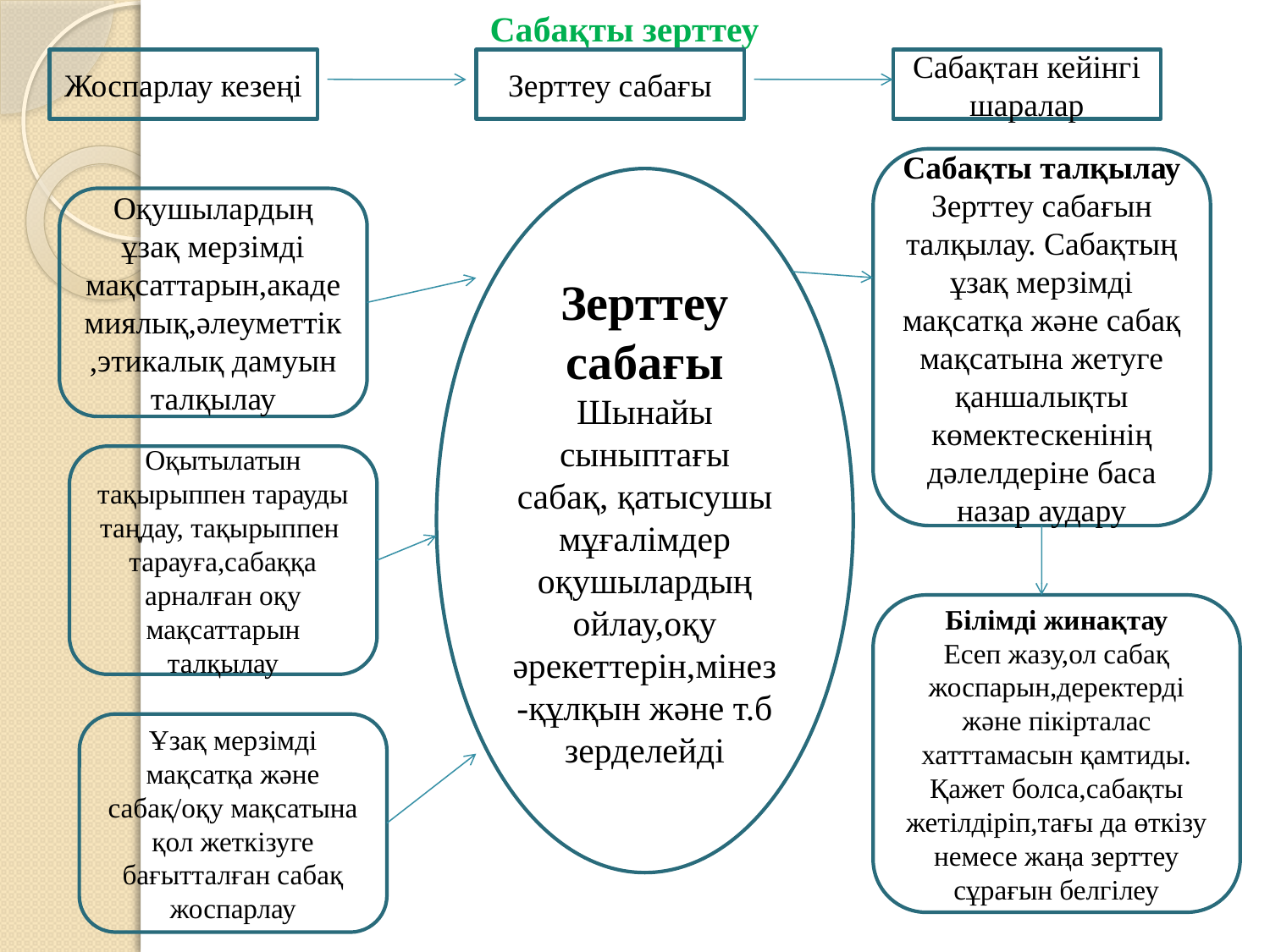

Сабақты зерттеу
Жоспарлау кезеңі
Зерттеу сабағы
Сабақтан кейінгі шаралар
Сабақты талқылау
Зерттеу сабағын талқылау. Сабақтың ұзақ мерзімді мақсатқа және сабақ мақсатына жетуге қаншалықты көмектескенінің дәлелдеріне баса назар аудару
Зерттеу сабағы
Шынайы сыныптағы сабақ, қатысушы мұғалімдер оқушылардың ойлау,оқу әрекеттерін,мінез-құлқын және т.б зерделейді
Оқушылардың ұзақ мерзімді мақсаттарын,академиялық,әлеуметтік,этикалық дамуын талқылау
Оқытылатын тақырыппен тарауды таңдау, тақырыппен  тарауға,сабаққа арналған оқу мақсаттарын талқылау
Білімді жинақтау
Есеп жазу,ол сабақ жоспарын,деректерді және пікірталас хатттамасын қамтиды. Қажет болса,сабақты жетілдіріп,тағы да өткізу немесе жаңа зерттеу сұрағын белгілеу
Ұзақ мерзімді мақсатқа және сабақ/оқу мақсатына қол жеткізуге бағытталған сабақ жоспарлау